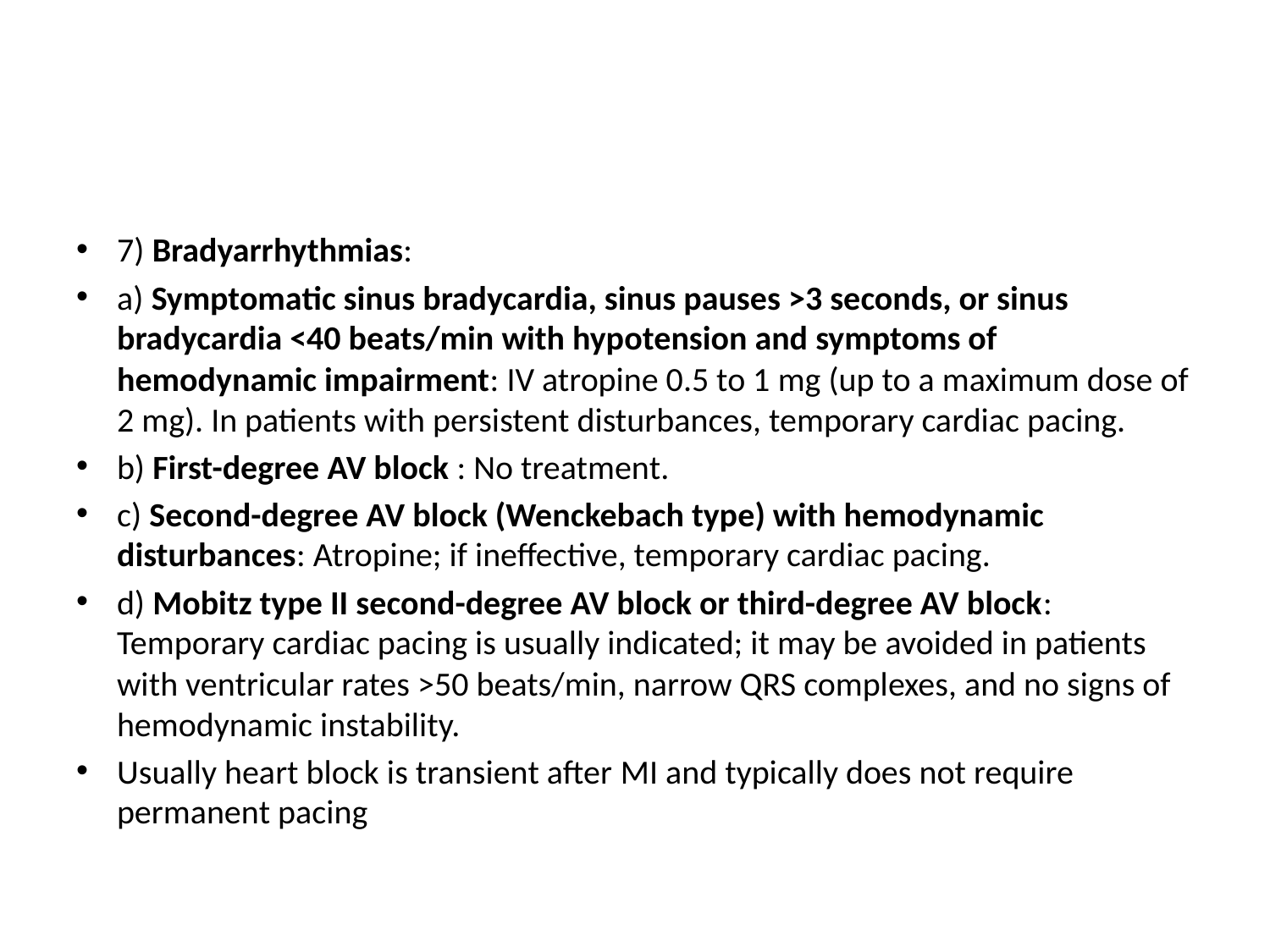

#
7) Bradyarrhythmias:
a) Symptomatic sinus bradycardia, sinus pauses >3 seconds, or sinus bradycardia <40 beats/min with hypotension and symptoms of hemodynamic impairment: IV atropine 0.5 to 1 mg (up to a maximum dose of 2 mg). In patients with persistent disturbances, temporary cardiac pacing.
b) First-degree AV block : No treatment.
c) Second-degree AV block (Wenckebach type) with hemodynamic disturbances: Atropine; if ineffective, temporary cardiac pacing.
d) Mobitz type II second-degree AV block or third-degree AV block: Temporary cardiac pacing is usually indicated; it may be avoided in patients with ventricular rates >50 beats/min, narrow QRS complexes, and no signs of hemodynamic instability.
Usually heart block is transient after MI and typically does not require permanent pacing